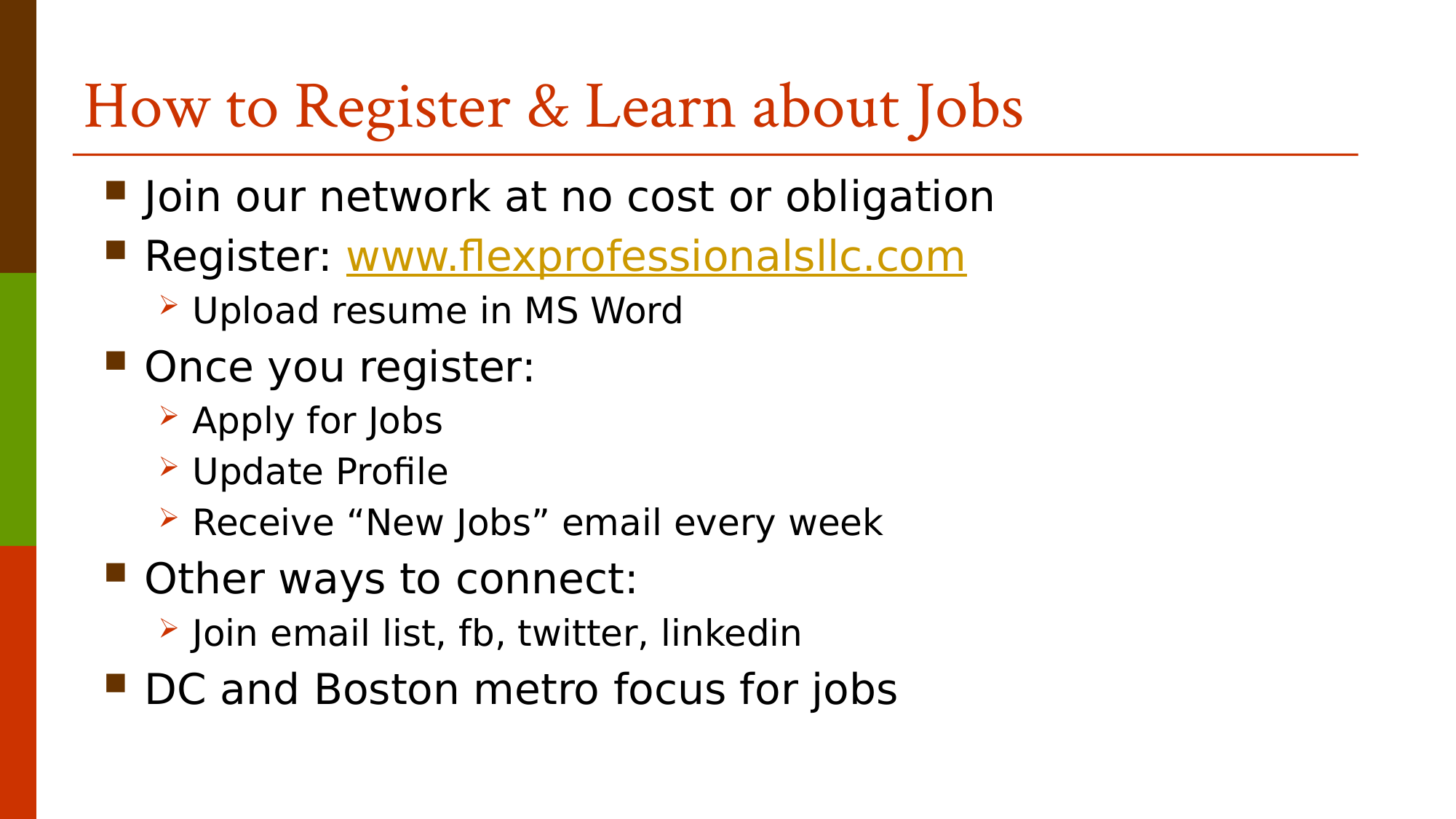

# How to Register & Learn about Jobs
Join our network at no cost or obligation
Register: www.flexprofessionalsllc.com
Upload resume in MS Word
Once you register:
Apply for Jobs
Update Profile
Receive “New Jobs” email every week
Other ways to connect:
Join email list, fb, twitter, linkedin
DC and Boston metro focus for jobs